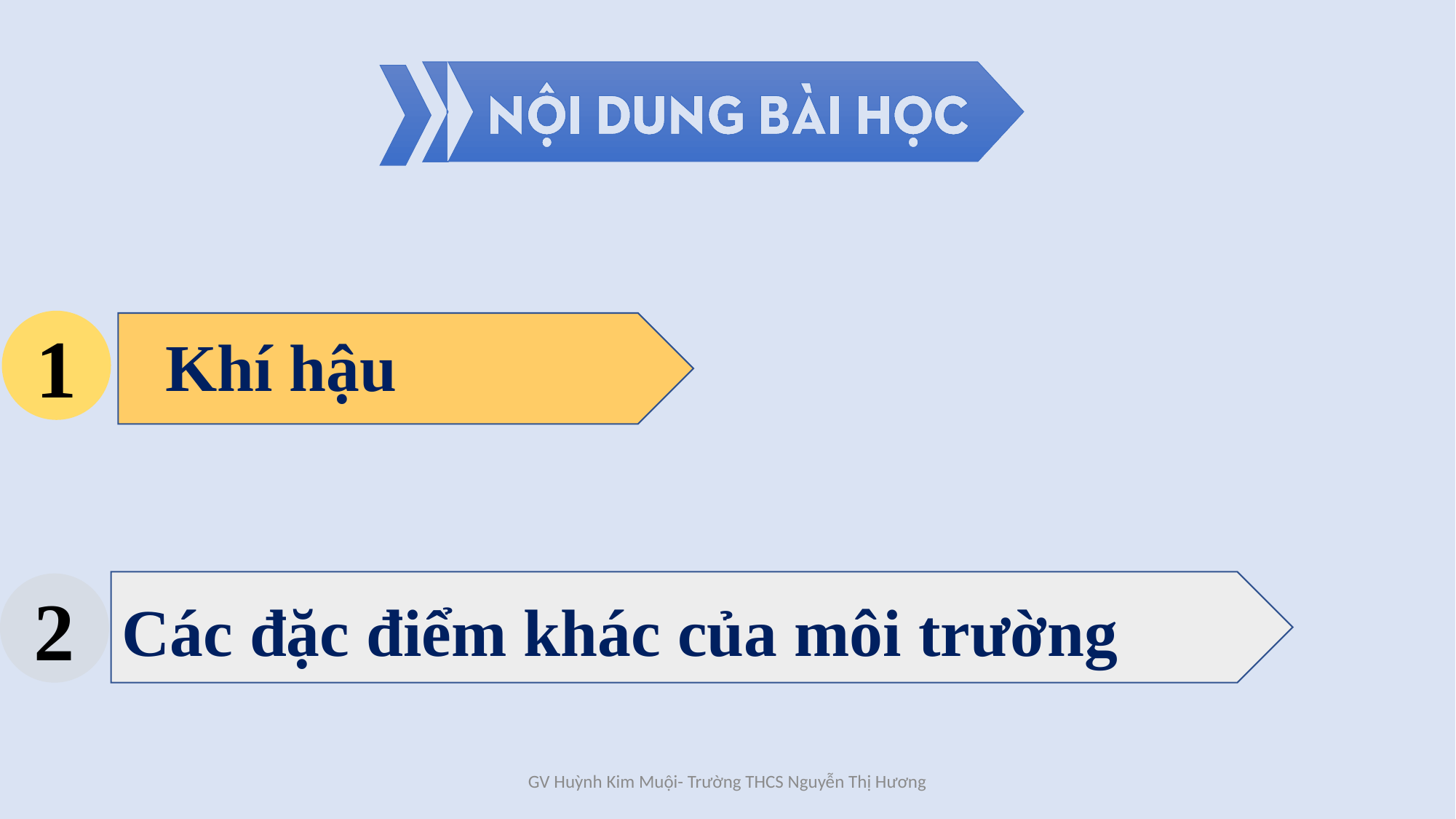

1

Khí hậu

2
Các đặc điểm khác của môi trường

GV Huỳnh Kim Muội- Trường THCS Nguyễn Thị Hương
3